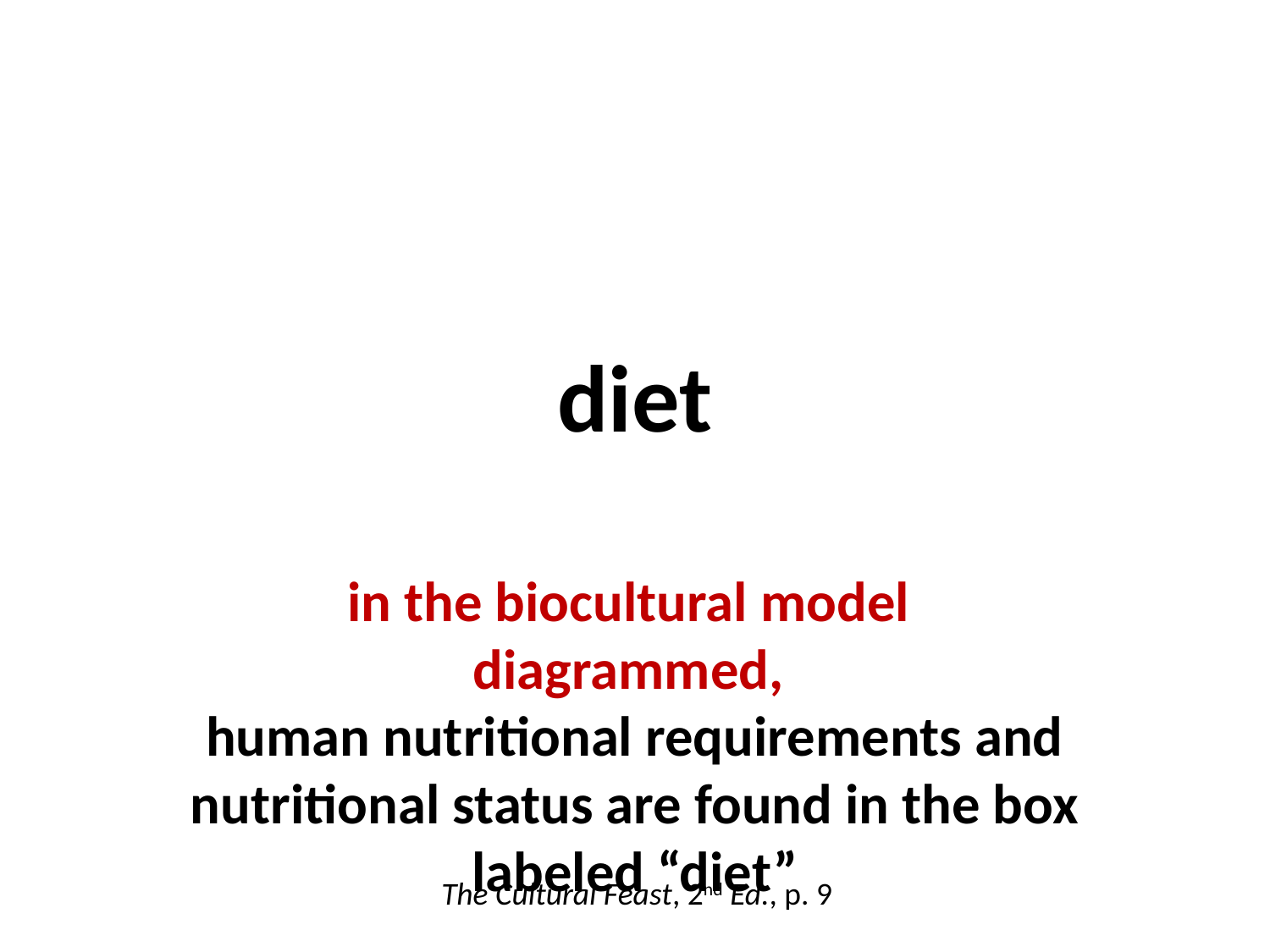

diet

in the biocultural model
diagrammed,
human nutritional requirements and nutritional status are found in the box labeled “diet”
The Cultural Feast, 2nd Ed., p. 9